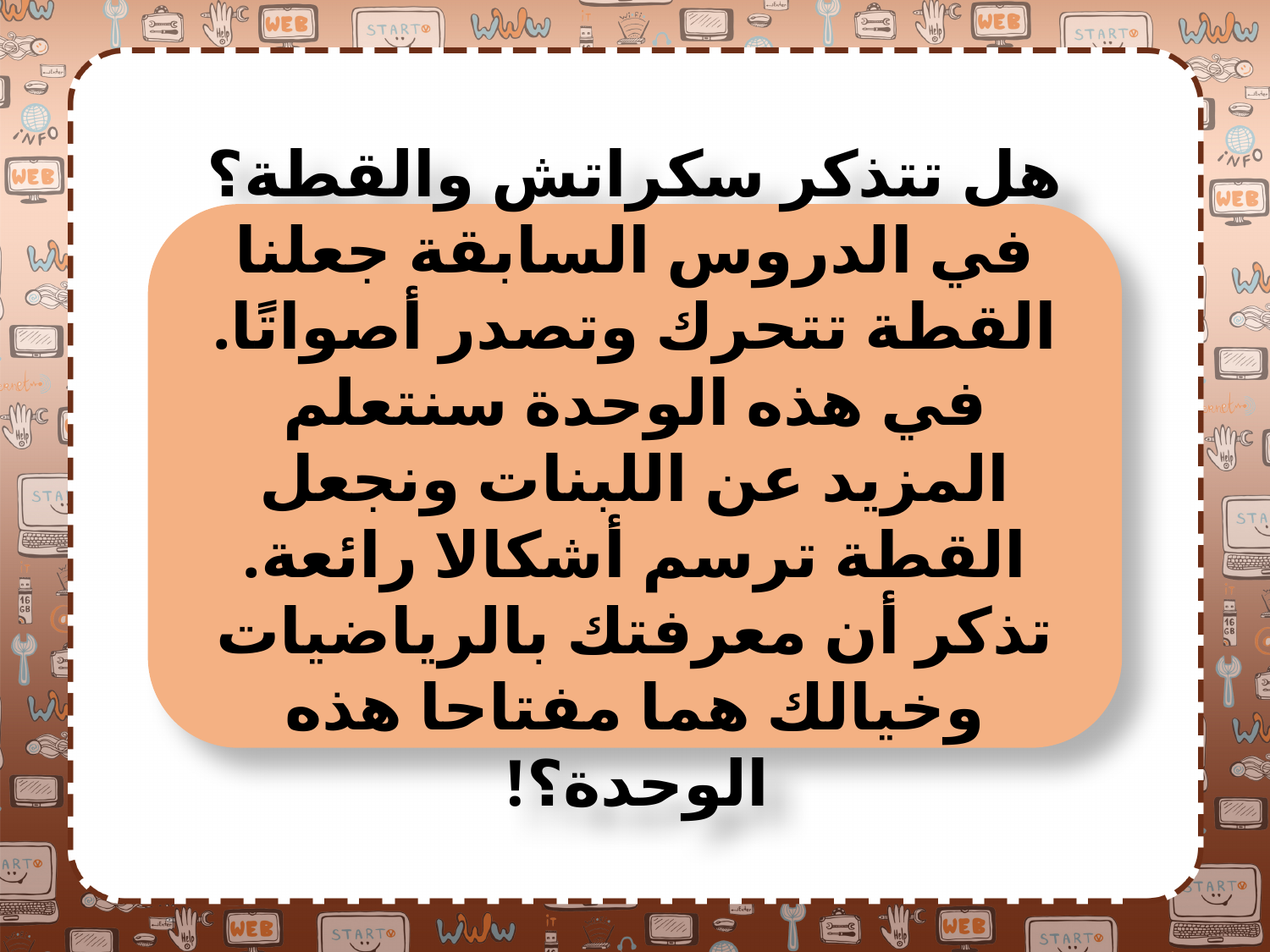

هل تتذكر سكراتش والقطة؟ في الدروس السابقة جعلنا القطة تتحرك وتصدر أصواتًا. في هذه الوحدة سنتعلم المزيد عن اللبنات ونجعل القطة ترسم أشكالا رائعة. تذكر أن معرفتك بالرياضيات وخيالك هما مفتاحا هذه الوحدة؟!